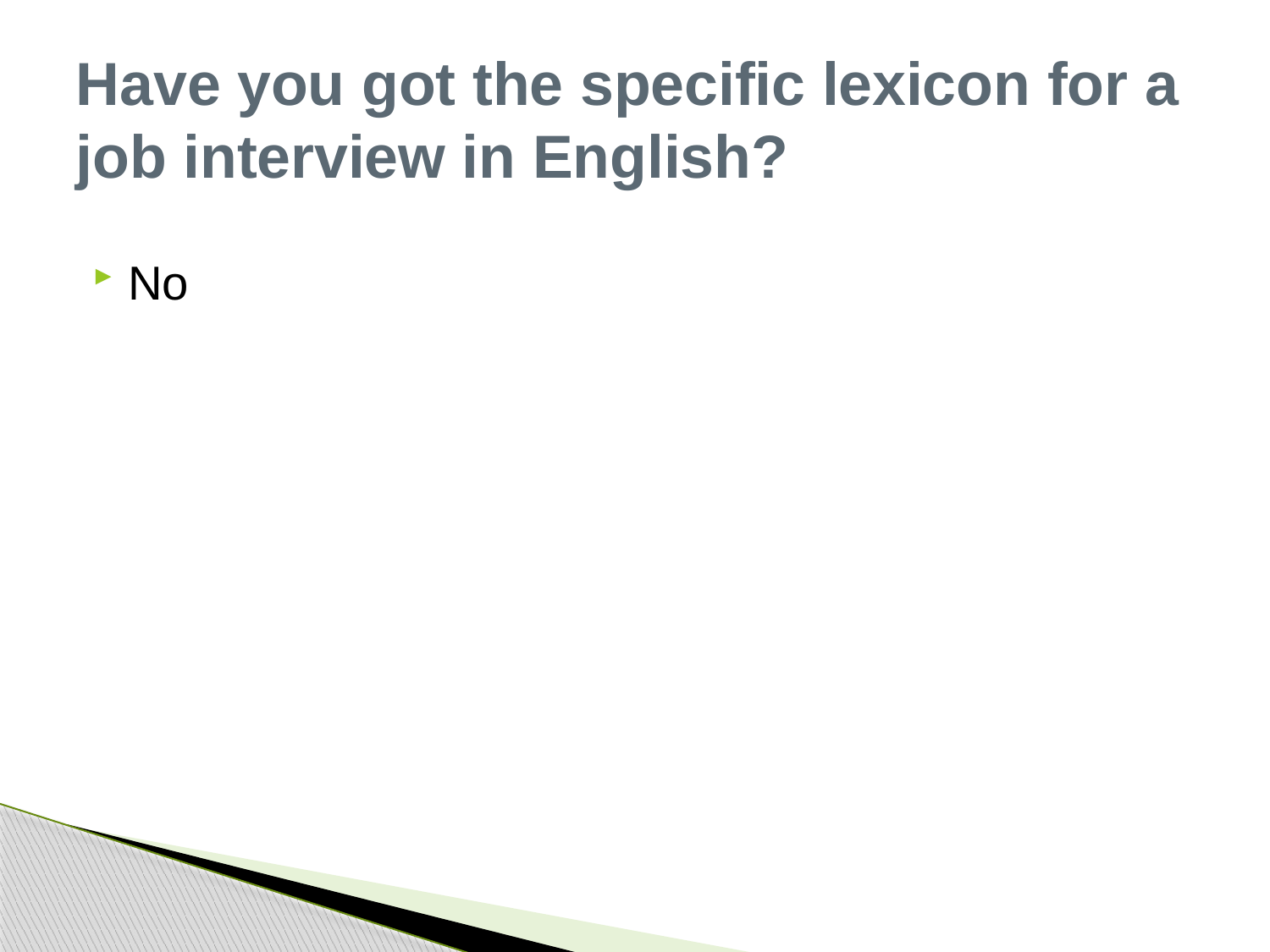

# Have you got the specific lexicon for a job interview in English?
No